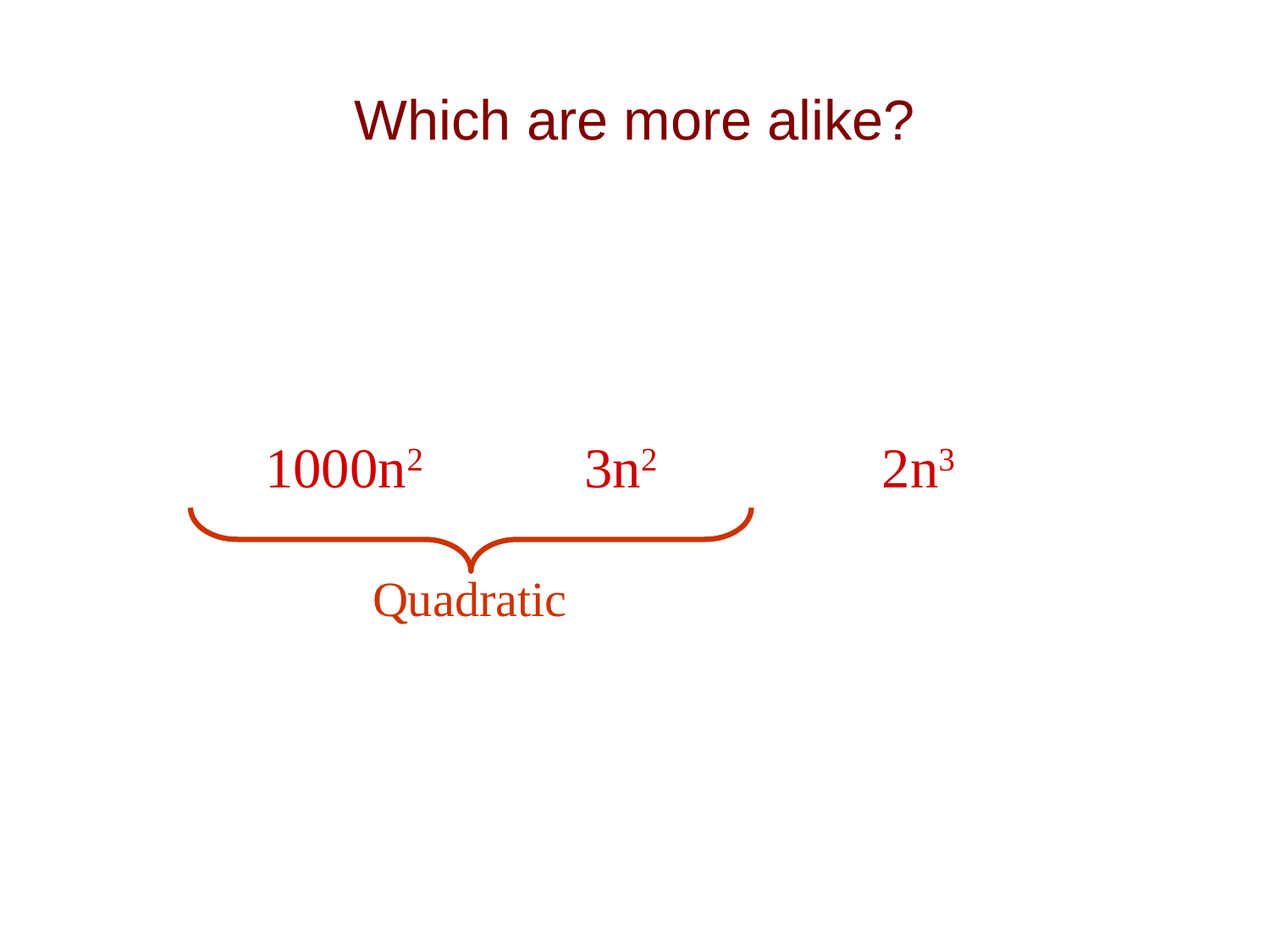

# Which are more alike?

1000n2
3n2
2n3
Quadratic